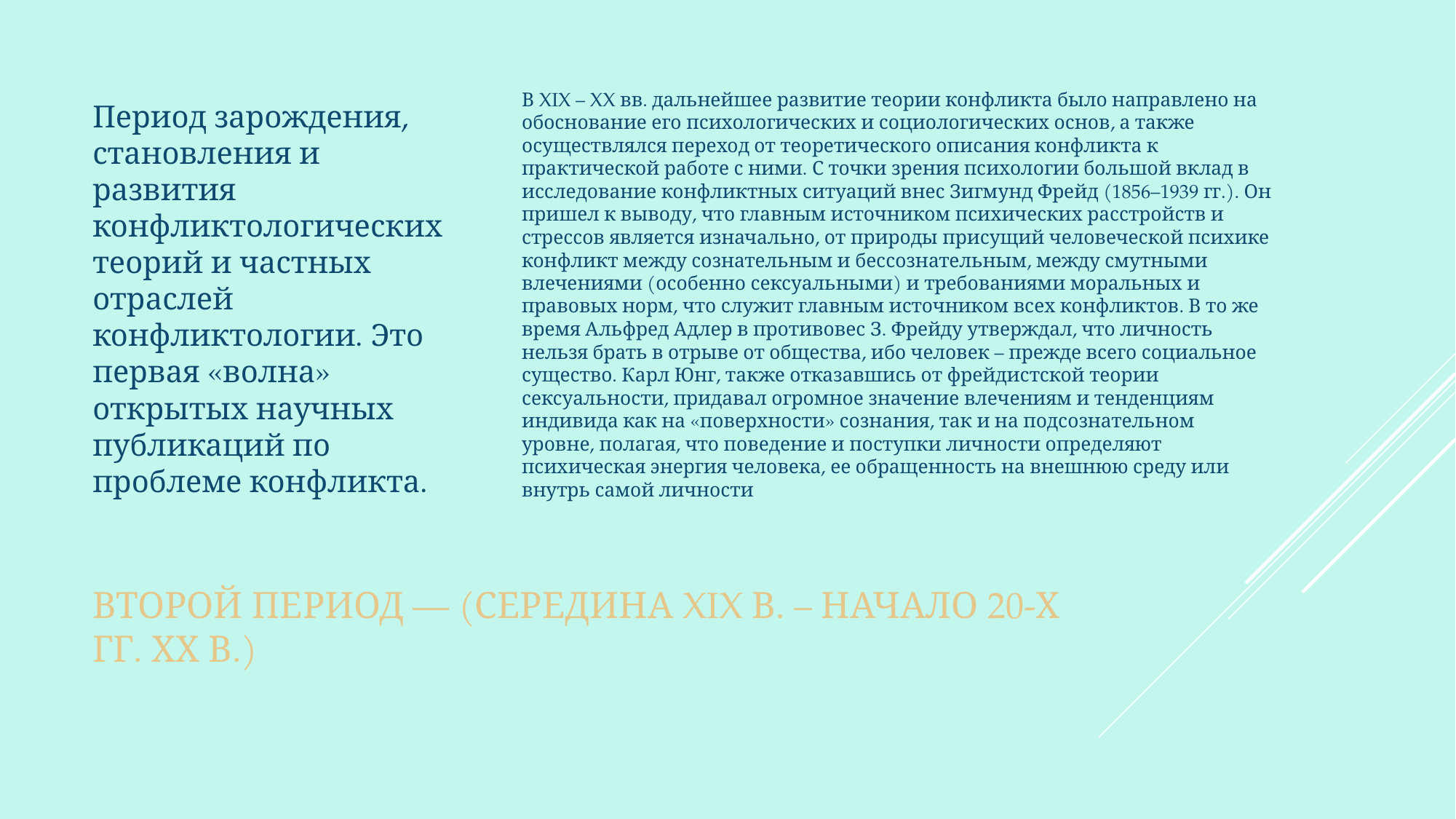

Период зарождения, становления и развития конфликтологических теорий и частных отраслей конфликтологии. Это первая «волна» открытых научных публикаций по проблеме конфликта.
В XIX – XX вв. дальнейшее развитие теории конфликта было направлено на обоснование его психологических и социологических основ, а также осуществлялся переход от теоретического описания конфликта к практической работе с ними. С точки зрения психологии большой вклад в исследование конфликтных ситуаций внес Зигмунд Фрейд (1856–1939 гг.). Он пришел к выводу, что главным источником психических расстройств и стрессов является изначально, от природы присущий человеческой психике конфликт между сознательным и бессознательным, между смутными влечениями (особенно сексуальными) и требованиями моральных и правовых норм, что служит главным источником всех конфликтов. В то же время Альфред Адлер в противовес З. Фрейду утверждал, что личность нельзя брать в отрыве от общества, ибо человек – прежде всего социальное существо. Карл Юнг, также отказавшись от фрейдистской теории сексуальности, придавал огромное значение влечениям и тенденциям индивида как на «поверхности» сознания, так и на подсознательном уровне, полагая, что поведение и поступки личности определяют психическая энергия человека, ее обращенность на внешнюю среду или внутрь самой личности

# Второй период — (середина XIX в. – начало 20-х гг. ХХ в.)